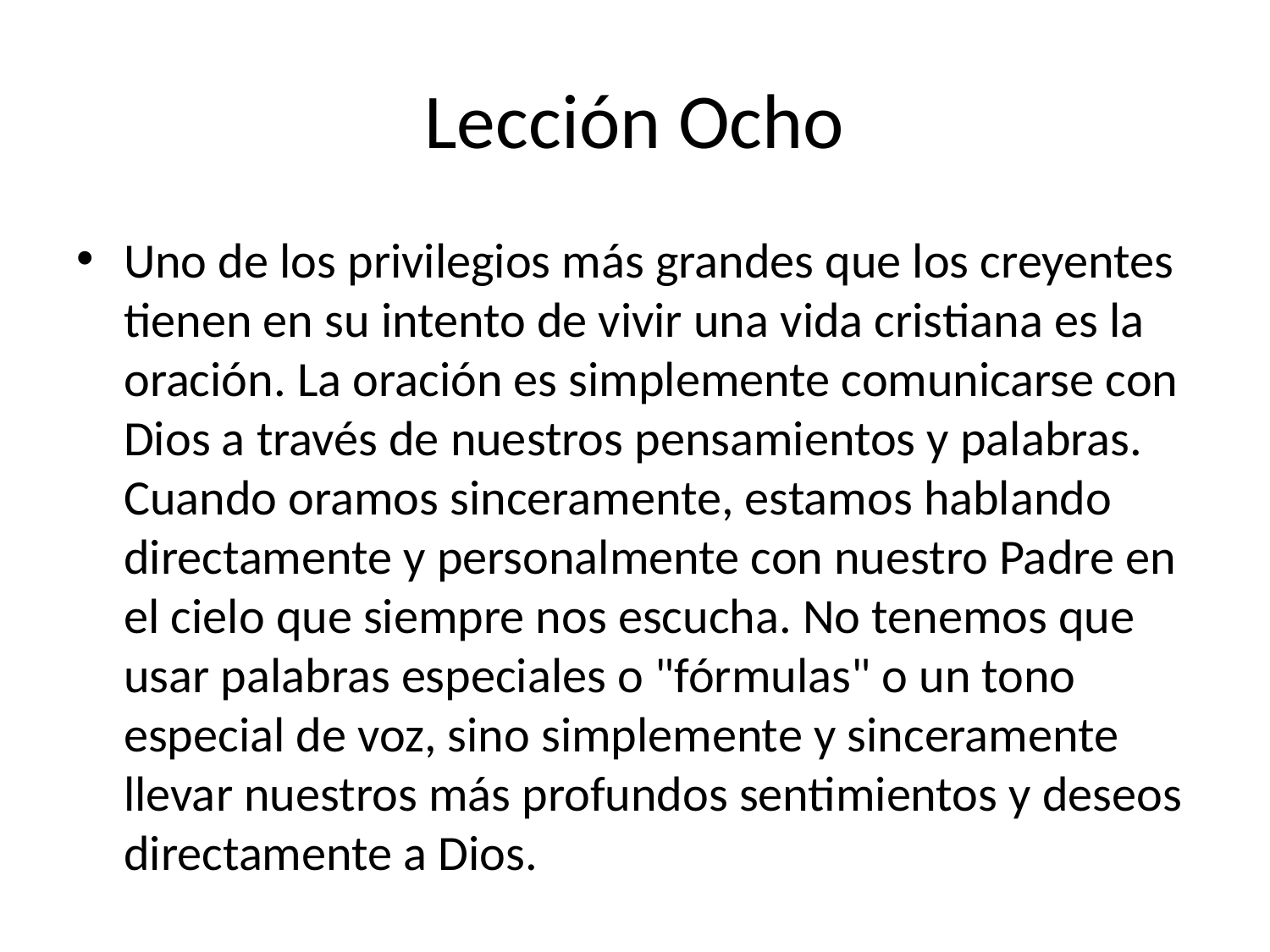

# Lección Ocho
Uno de los privilegios más grandes que los creyentes tienen en su intento de vivir una vida cristiana es la oración. La oración es simplemente comunicarse con Dios a través de nuestros pensamientos y palabras. Cuando oramos sinceramente, estamos hablando directamente y personalmente con nuestro Padre en el cielo que siempre nos escucha. No tenemos que usar palabras especiales o "fórmulas" o un tono especial de voz, sino simplemente y sinceramente llevar nuestros más profundos sentimientos y deseos directamente a Dios.